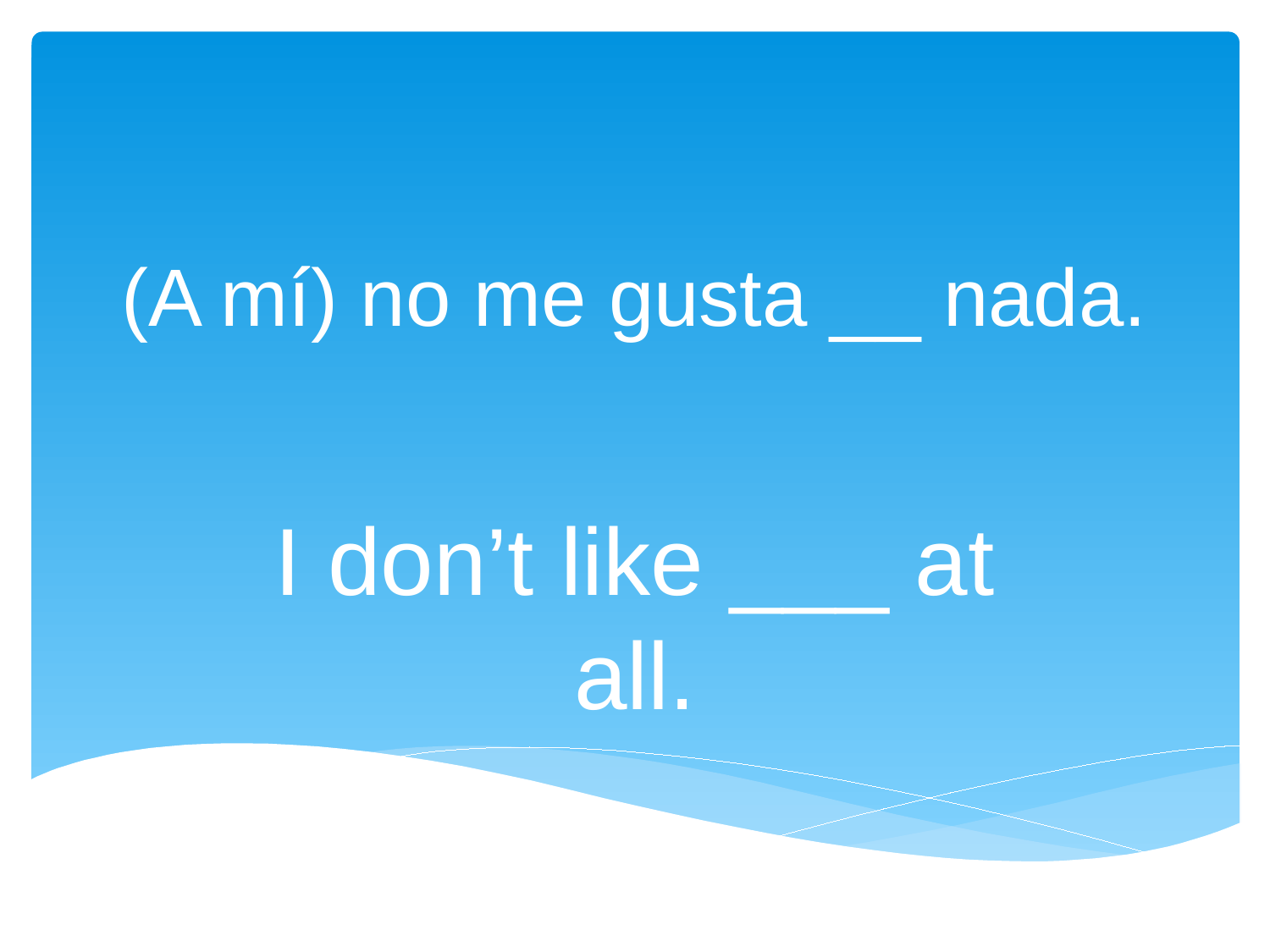

# (A mí) no me gusta __ nada.
I don’t like ___ at all.